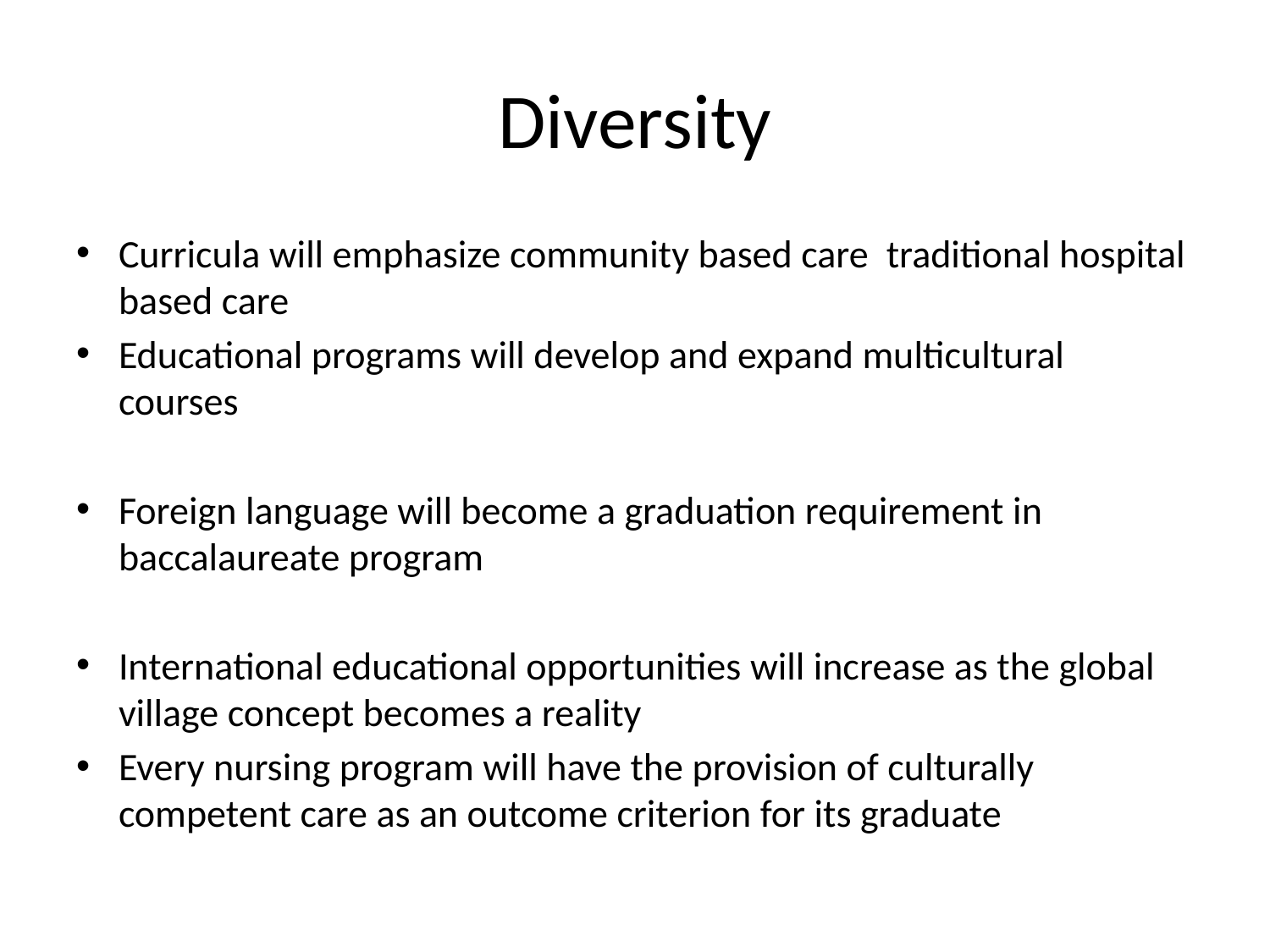

# Diversity
Curricula will emphasize community based care  traditional hospital based care
Educational programs will develop and expand multicultural courses

Foreign language will become a graduation requirement in baccalaureate program

International educational opportunities will increase as the global village concept becomes a reality
Every nursing program will have the provision of culturally competent care as an outcome criterion for its graduate